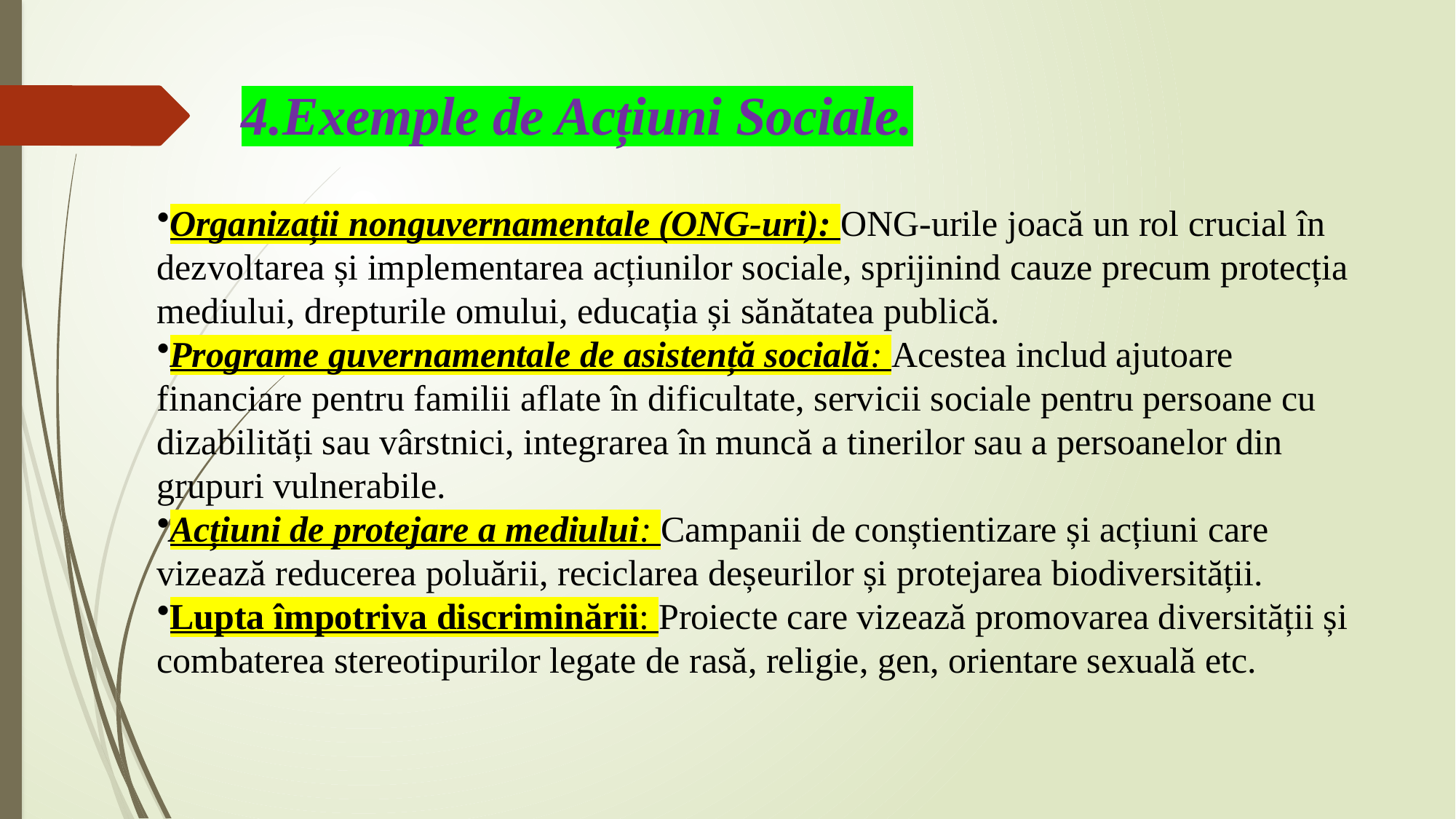

# 4.Exemple de Acțiuni Sociale.
Organizații nonguvernamentale (ONG-uri): ONG-urile joacă un rol crucial în dezvoltarea și implementarea acțiunilor sociale, sprijinind cauze precum protecția mediului, drepturile omului, educația și sănătatea publică.
Programe guvernamentale de asistență socială: Acestea includ ajutoare financiare pentru familii aflate în dificultate, servicii sociale pentru persoane cu dizabilități sau vârstnici, integrarea în muncă a tinerilor sau a persoanelor din grupuri vulnerabile.
Acțiuni de protejare a mediului: Campanii de conștientizare și acțiuni care vizează reducerea poluării, reciclarea deșeurilor și protejarea biodiversității.
Lupta împotriva discriminării: Proiecte care vizează promovarea diversității și combaterea stereotipurilor legate de rasă, religie, gen, orientare sexuală etc.